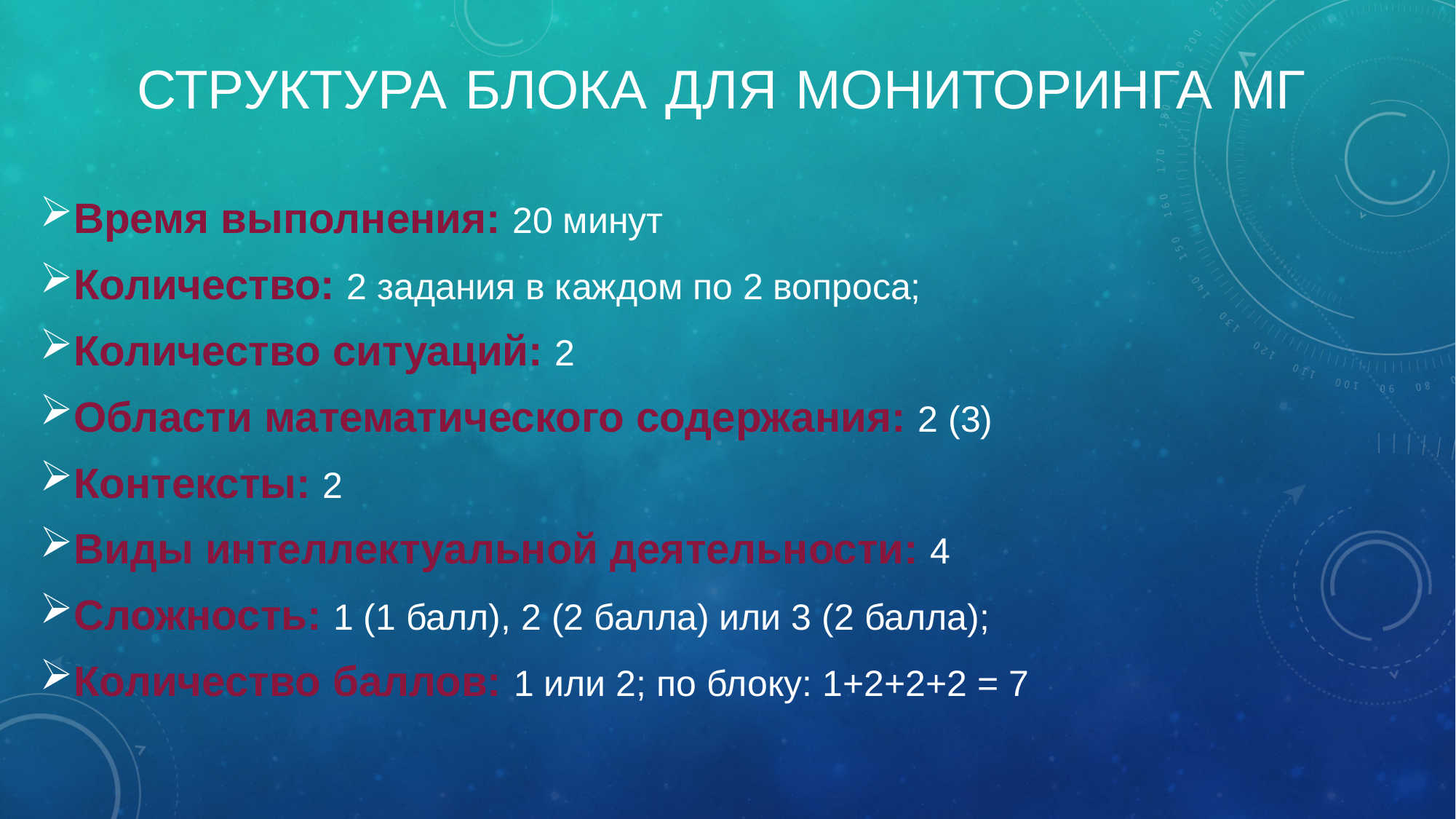

# Структура блока для мониторинга МГ
Время выполнения: 20 минут
Количество: 2 задания в каждом по 2 вопроса;
Количество ситуаций: 2
Области математического содержания: 2 (3)
Контексты: 2
Виды интеллектуальной деятельности: 4
Сложность: 1 (1 балл), 2 (2 балла) или 3 (2 балла);
Количество баллов: 1 или 2; по блоку: 1+2+2+2 = 7